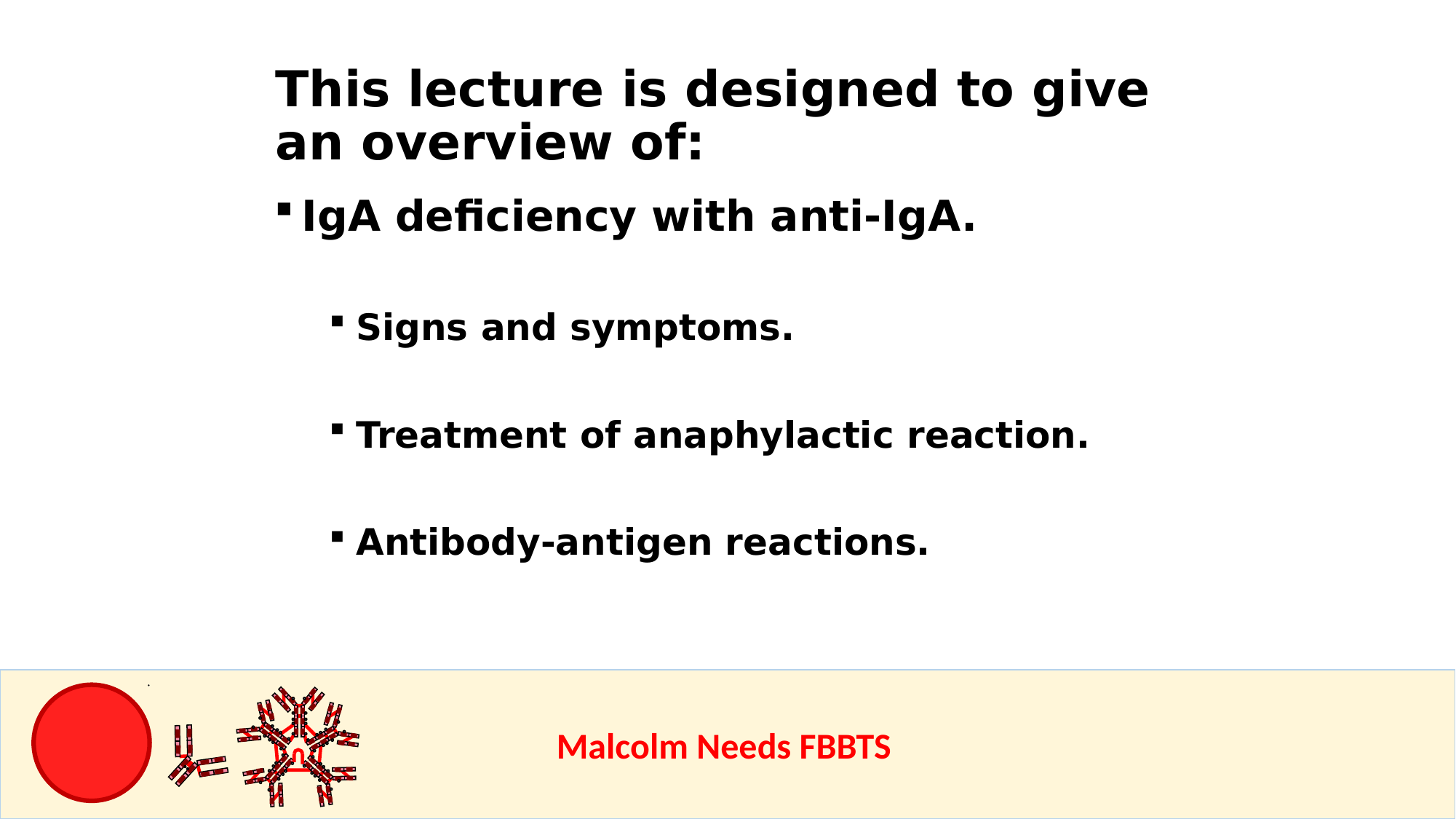

This lecture is designed to give an overview of:
IgA deficiency with anti-IgA.

Signs and symptoms.

Treatment of anaphylactic reaction.

Antibody-antigen reactions.
					Malcolm Needs FBBTS